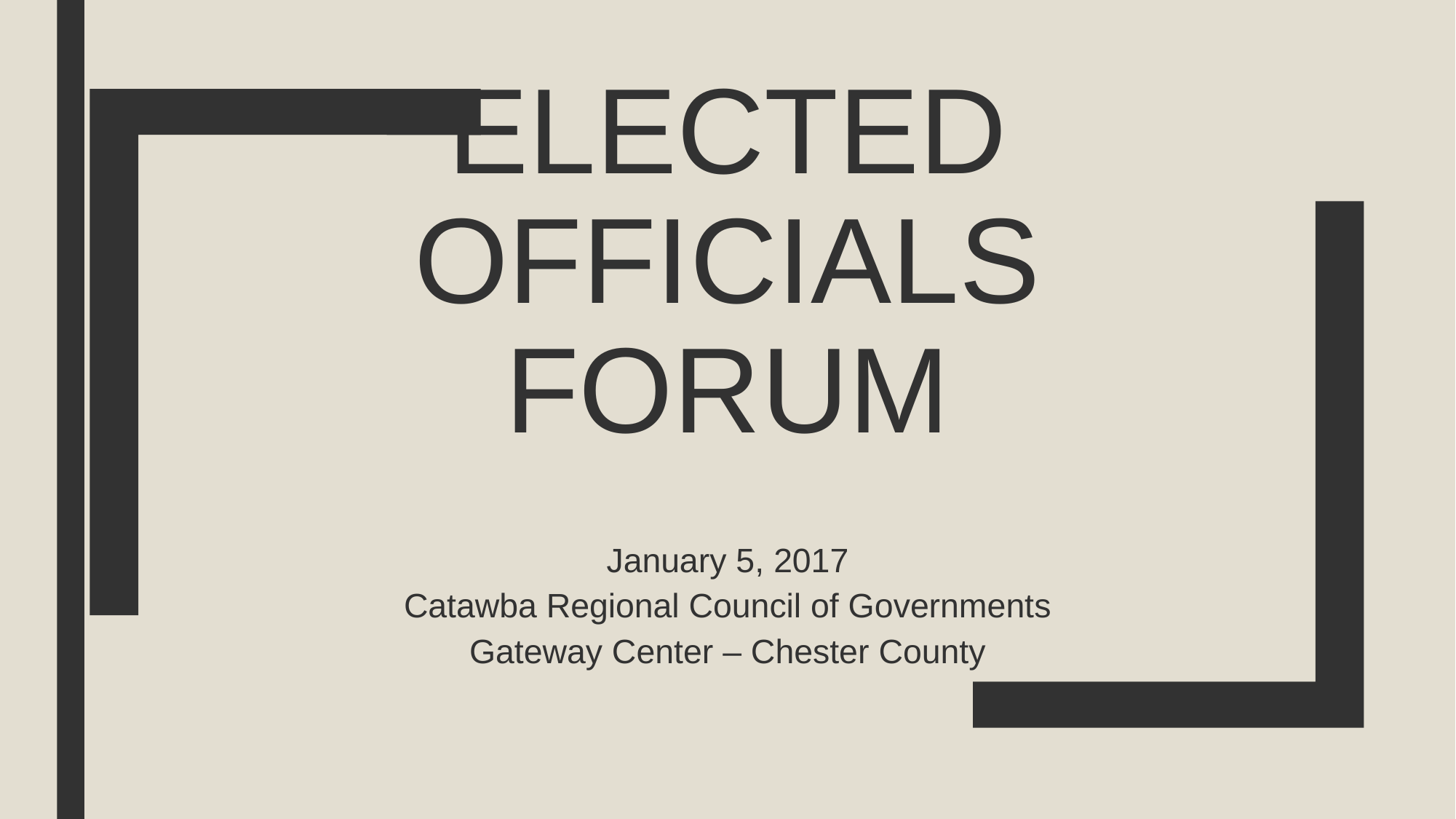

# Elected officials forum
January 5, 2017
Catawba Regional Council of Governments
Gateway Center – Chester County